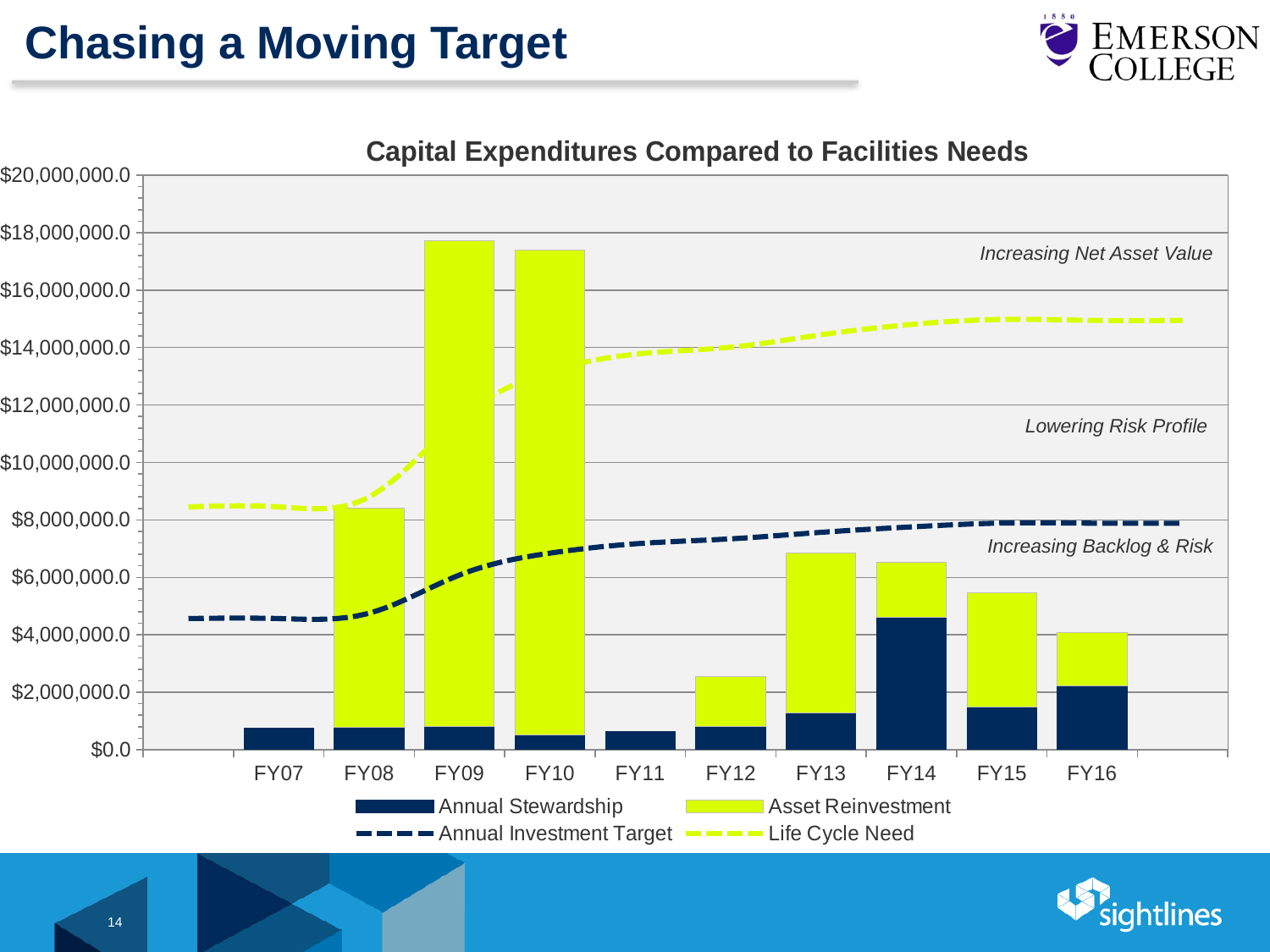

# Chasing a Moving Target

### Chart: Capital Expenditures Compared to Facilities Needs

| Category | Annual Stewardship | Asset Reinvestment | Annual Investment Target | Life Cycle Need |
|---|---|---|---|---|
|  | None | None | 4565395.0 | 8453026.0 |
| FY07 | 762012.0 | 0.0 | 4565395.0 | 8453026.0 |
| FY08 | 787532.0 | 7631336.0 | 4752890.0 | 8800181.0 |
| FY09 | 822354.0 | 16884332.0 | 6080881.0 | 11514436.0 |
| FY10 | 504230.0 | 16884332.0 | 6842127.0 | 13178017.0 |
| FY11 | 632176.0 | 0.0 | 7179545.0 | 13786700.0 |
| FY12 | 800156.0 | 1742324.0 | 7340208.0 | 14013139.0 |
| FY13 | 1271263.0 | 5563903.0 | 7566709.0 | 14445550.0 |
| FY14 | 4611964.0 | 1921900.0 | 7755605.0 | 14806169.0 |
| FY15 | 1479315.0 | 3968018.0 | 7888061.0 | 14981357.0 |
| FY16 | 2233309.0 | 1843604.0 | 7884159.0 | 14946419.0 |
Increasing Net Asset Value
Lowering Risk Profile
Increasing Backlog & Risk
14